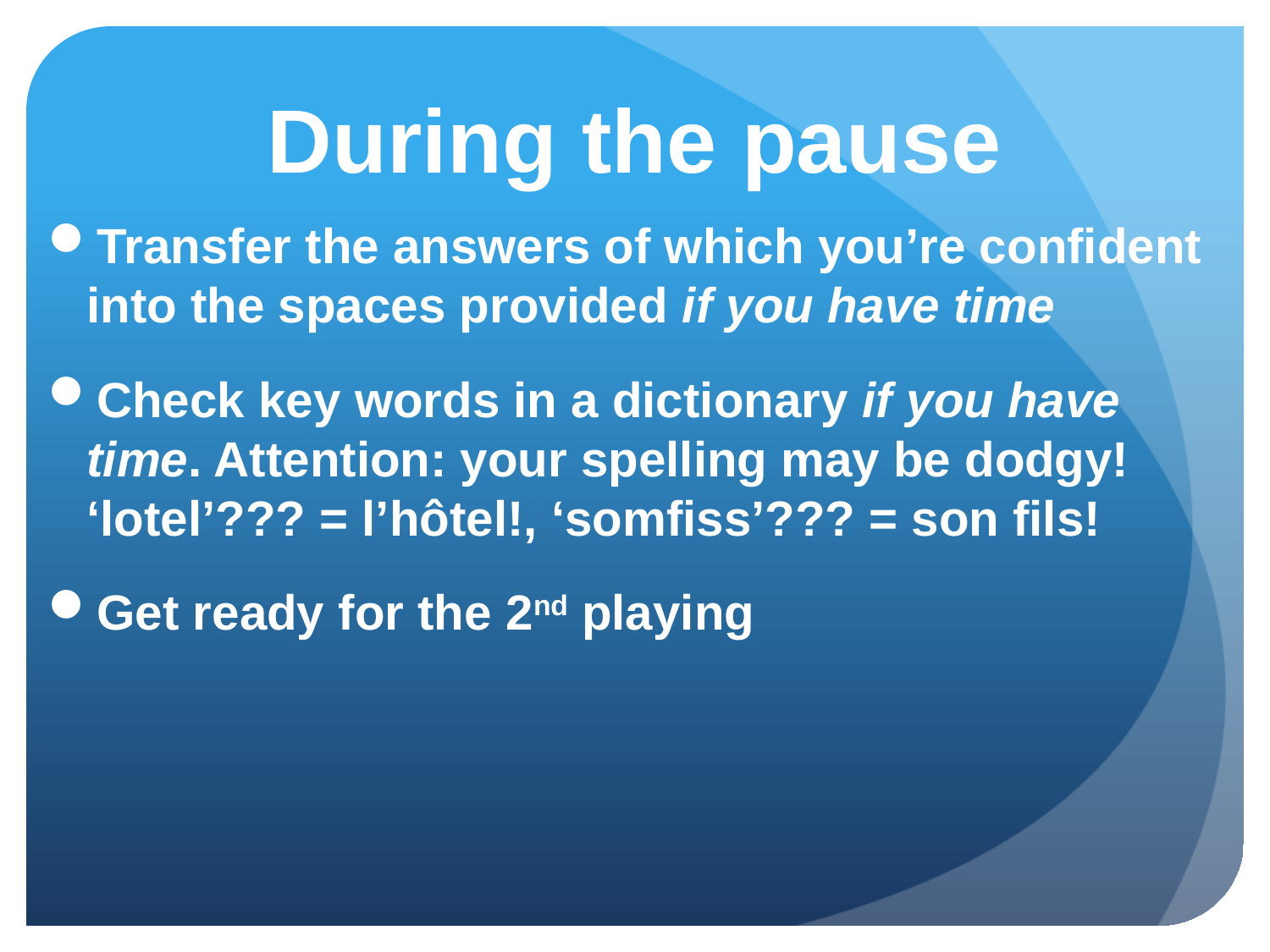

# During the pause
Transfer the answers of which you’re confident into the spaces provided if you have time
Check key words in a dictionary if you have time. Attention: your spelling may be dodgy! ‘lotel’??? = l’hôtel!, ‘somfiss’??? = son fils!
Get ready for the 2nd playing